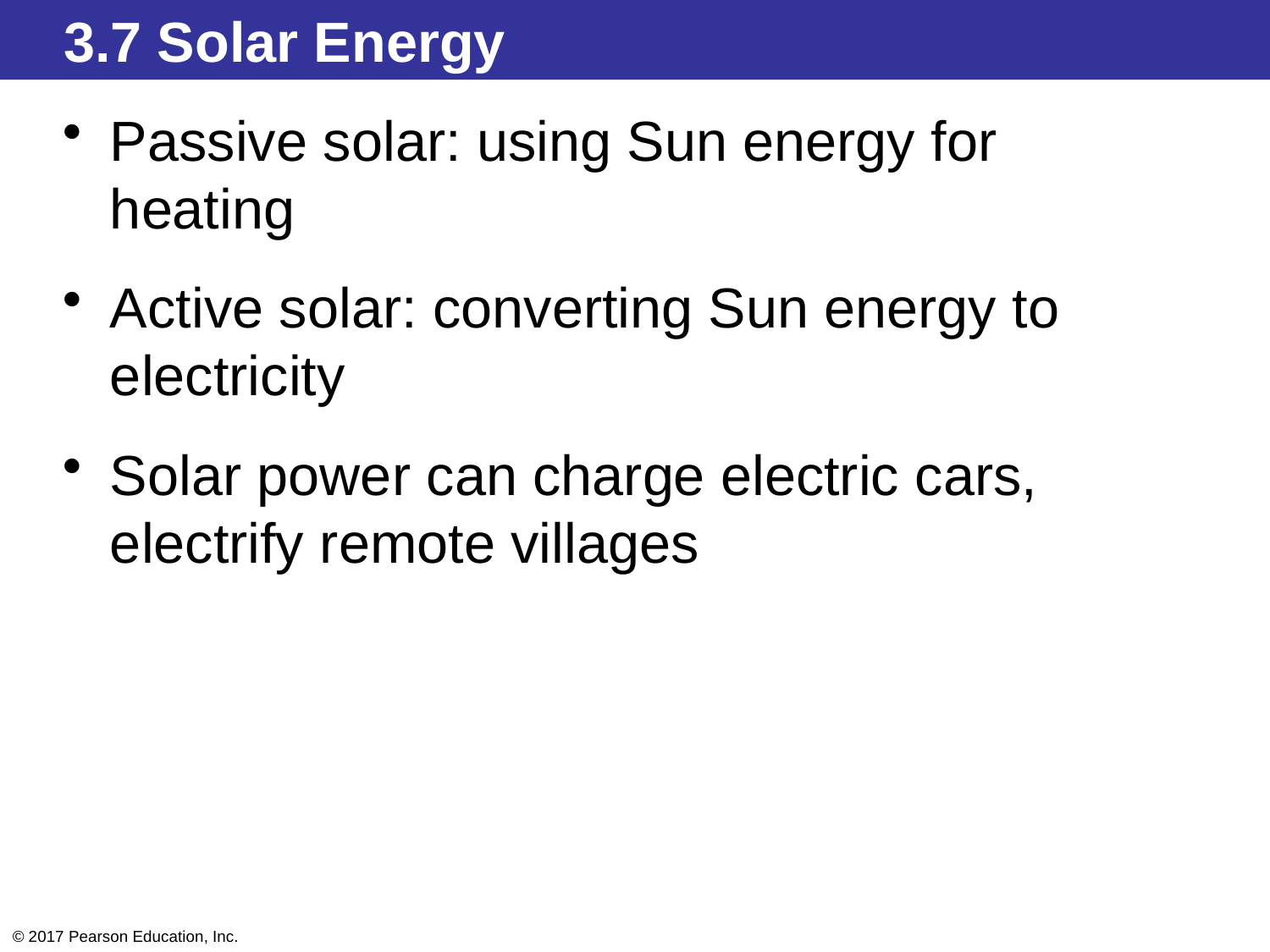

3.7 Solar Energy
Passive solar: using Sun energy for heating
Active solar: converting Sun energy to electricity
Solar power can charge electric cars, electrify remote villages